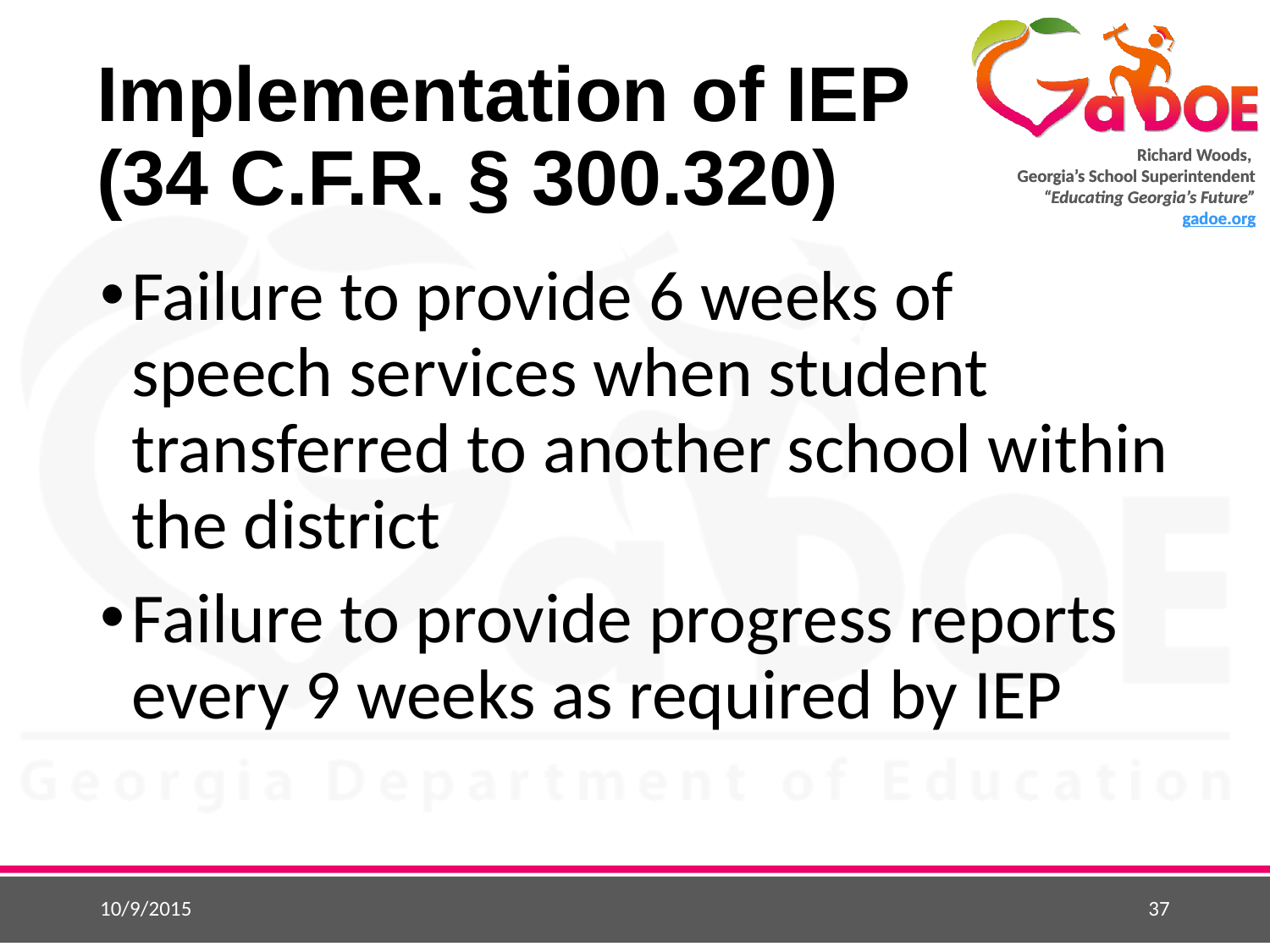

# Implementation of IEP (34 C.F.R. § 300.320)
Failure to provide 6 weeks of speech services when student transferred to another school within the district
Failure to provide progress reports every 9 weeks as required by IEP

10/9/2015
37